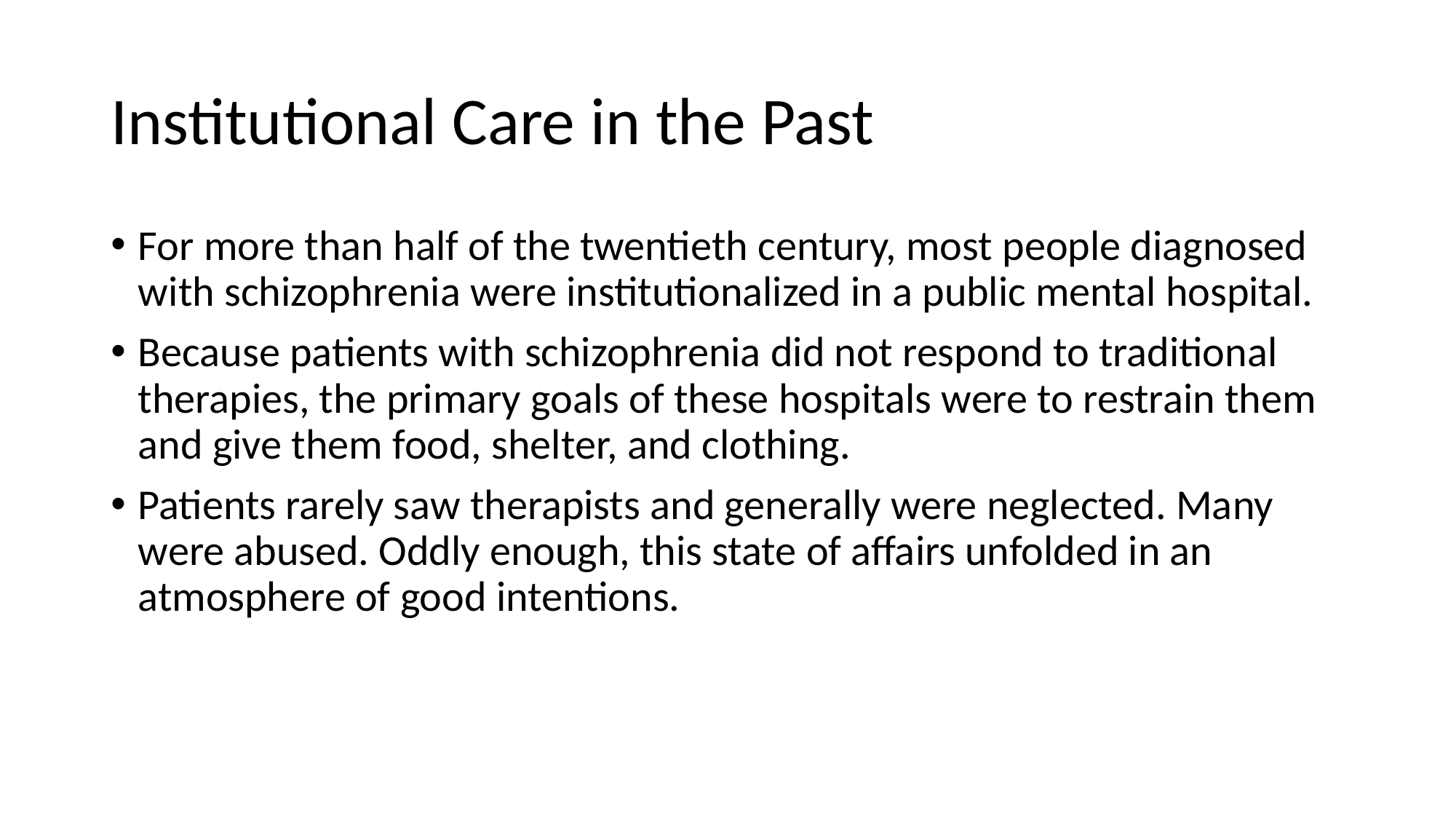

# Institutional Care in the Past
For more than half of the twentieth century, most people diagnosed with schizophrenia were institutionalized in a public mental hospital.
Because patients with schizophrenia did not respond to traditional therapies, the primary goals of these hospitals were to restrain them and give them food, shelter, and clothing.
Patients rarely saw therapists and generally were neglected. Many were abused. Oddly enough, this state of affairs unfolded in an atmosphere of good intentions.